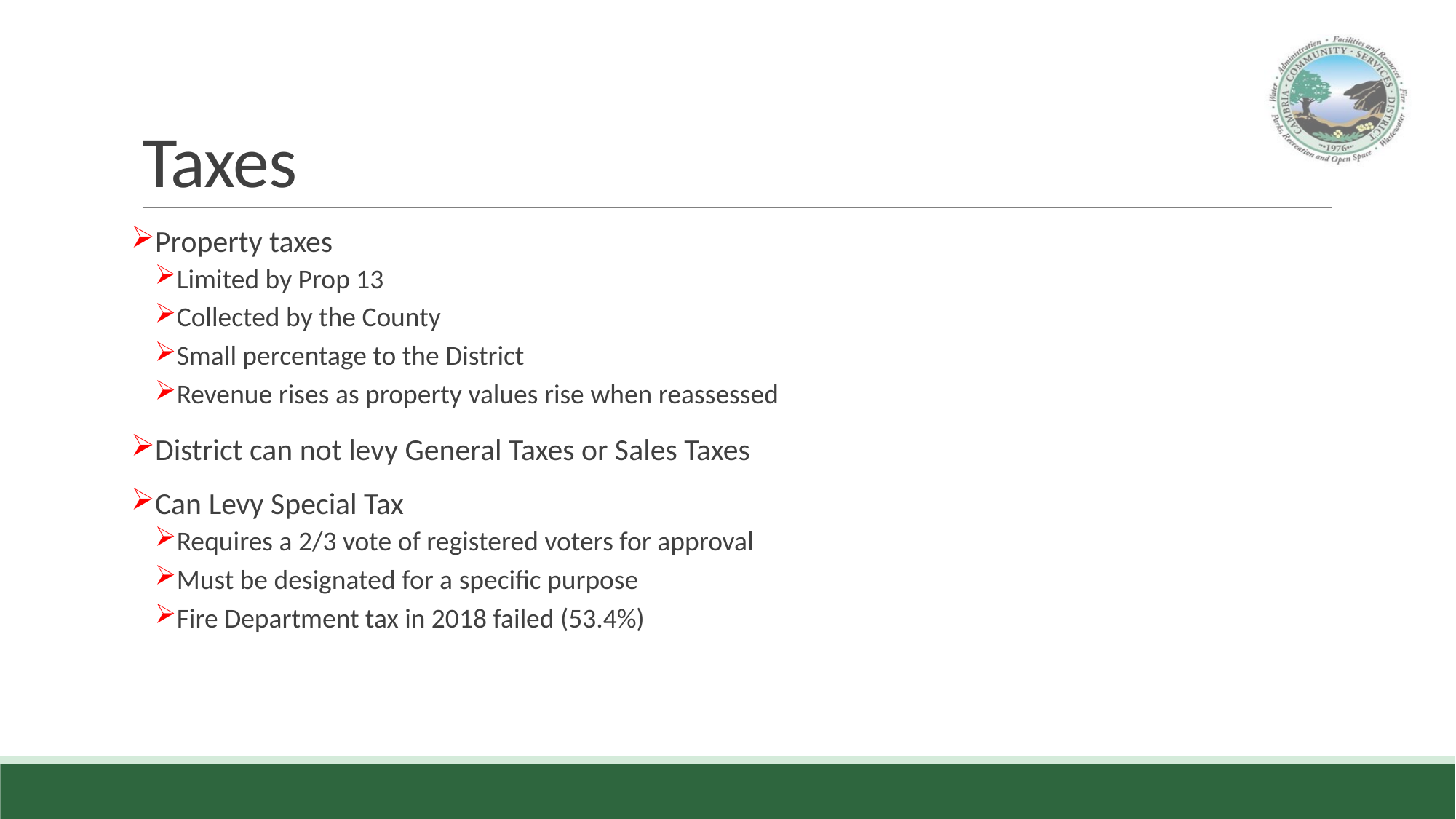

# Taxes
Property taxes
Limited by Prop 13
Collected by the County
Small percentage to the District
Revenue rises as property values rise when reassessed
District can not levy General Taxes or Sales Taxes
Can Levy Special Tax
Requires a 2/3 vote of registered voters for approval
Must be designated for a specific purpose
Fire Department tax in 2018 failed (53.4%)